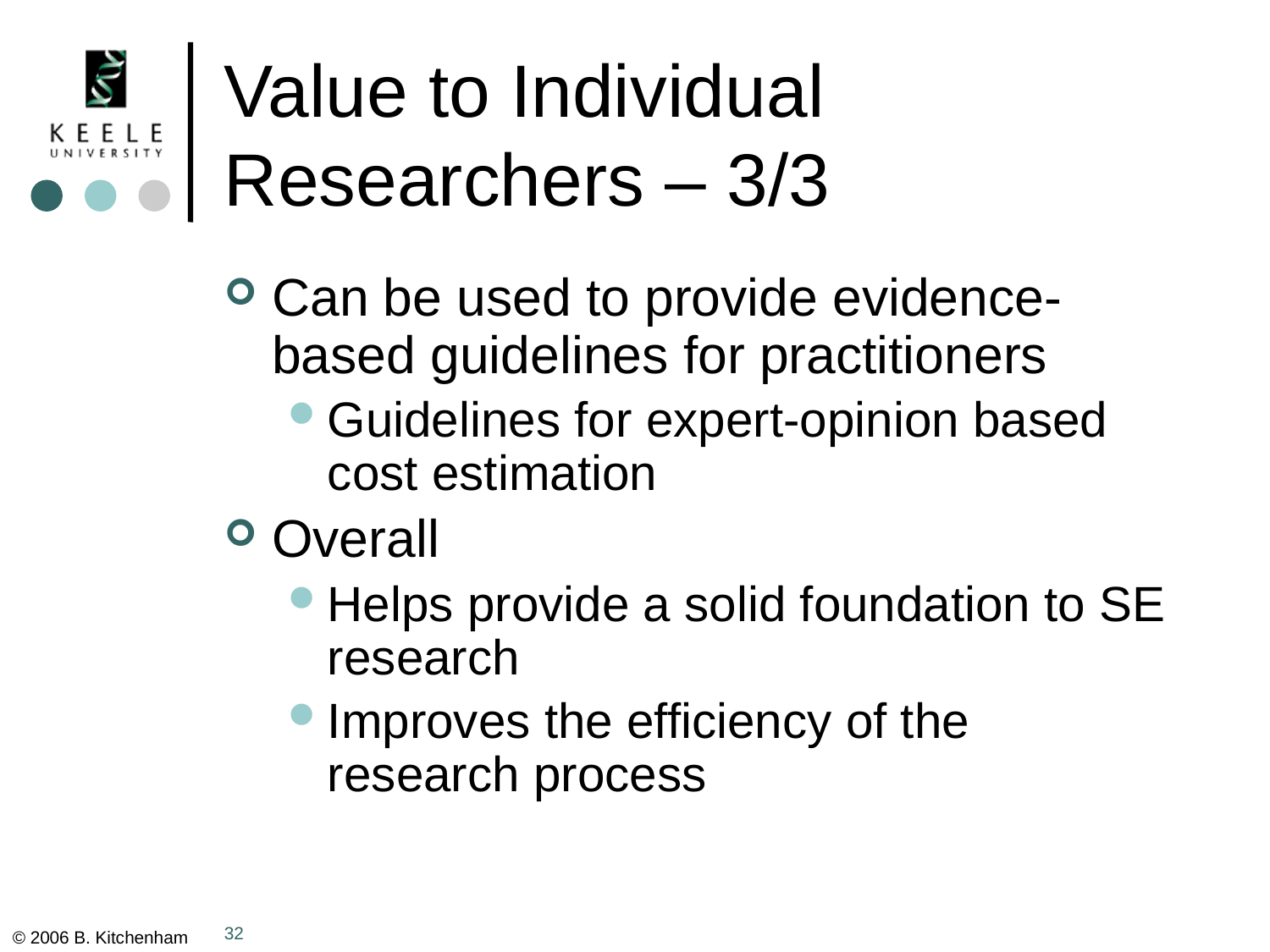

# Value to Individual Researchers – 3/3
Can be used to provide evidence-based guidelines for practitioners
Guidelines for expert-opinion based cost estimation
Overall
Helps provide a solid foundation to SE research
Improves the efficiency of the research process

32